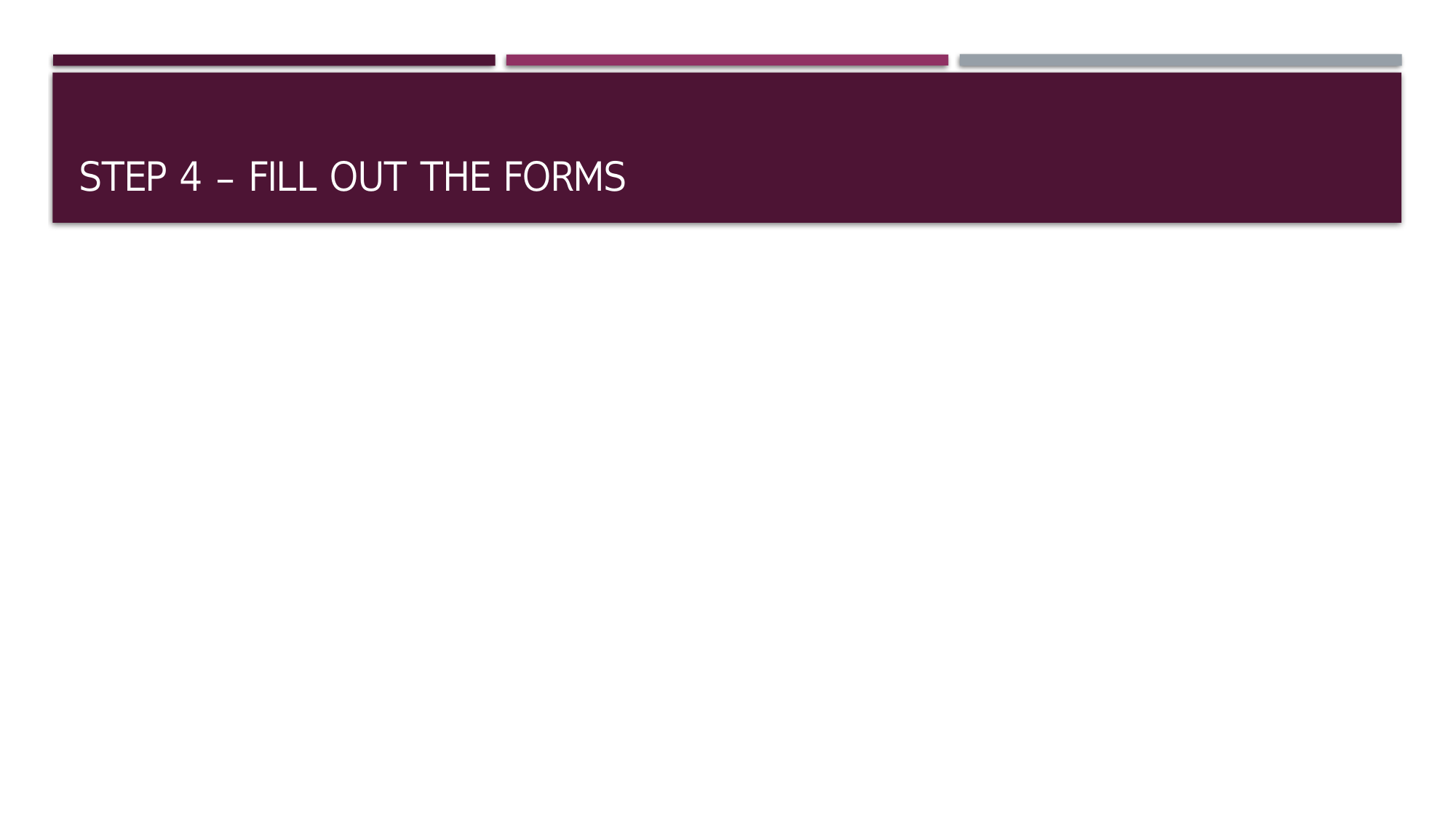

# Step 4 – Fill out the forms